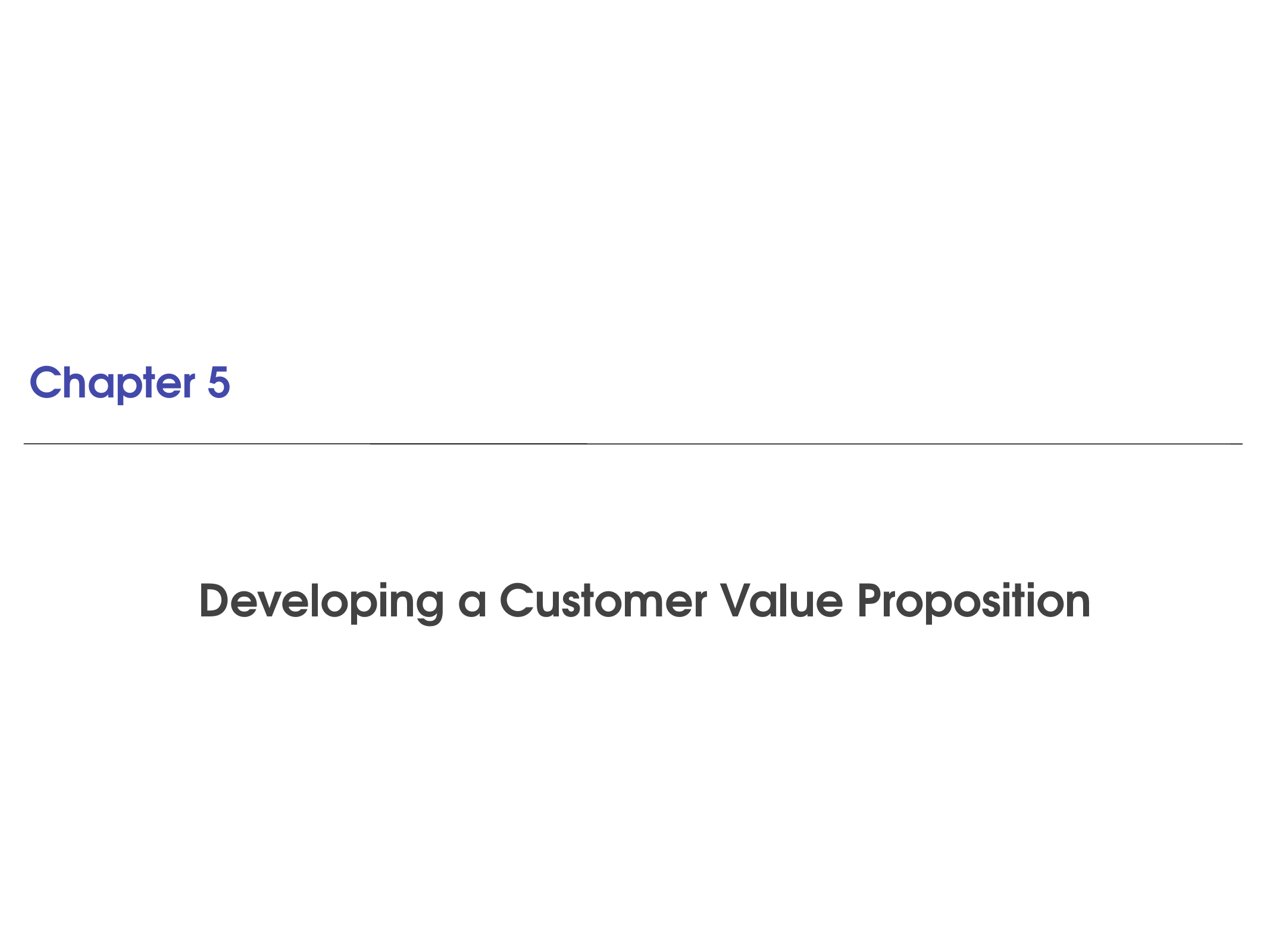

# Chapter 5

Developing a Customer Value Proposition